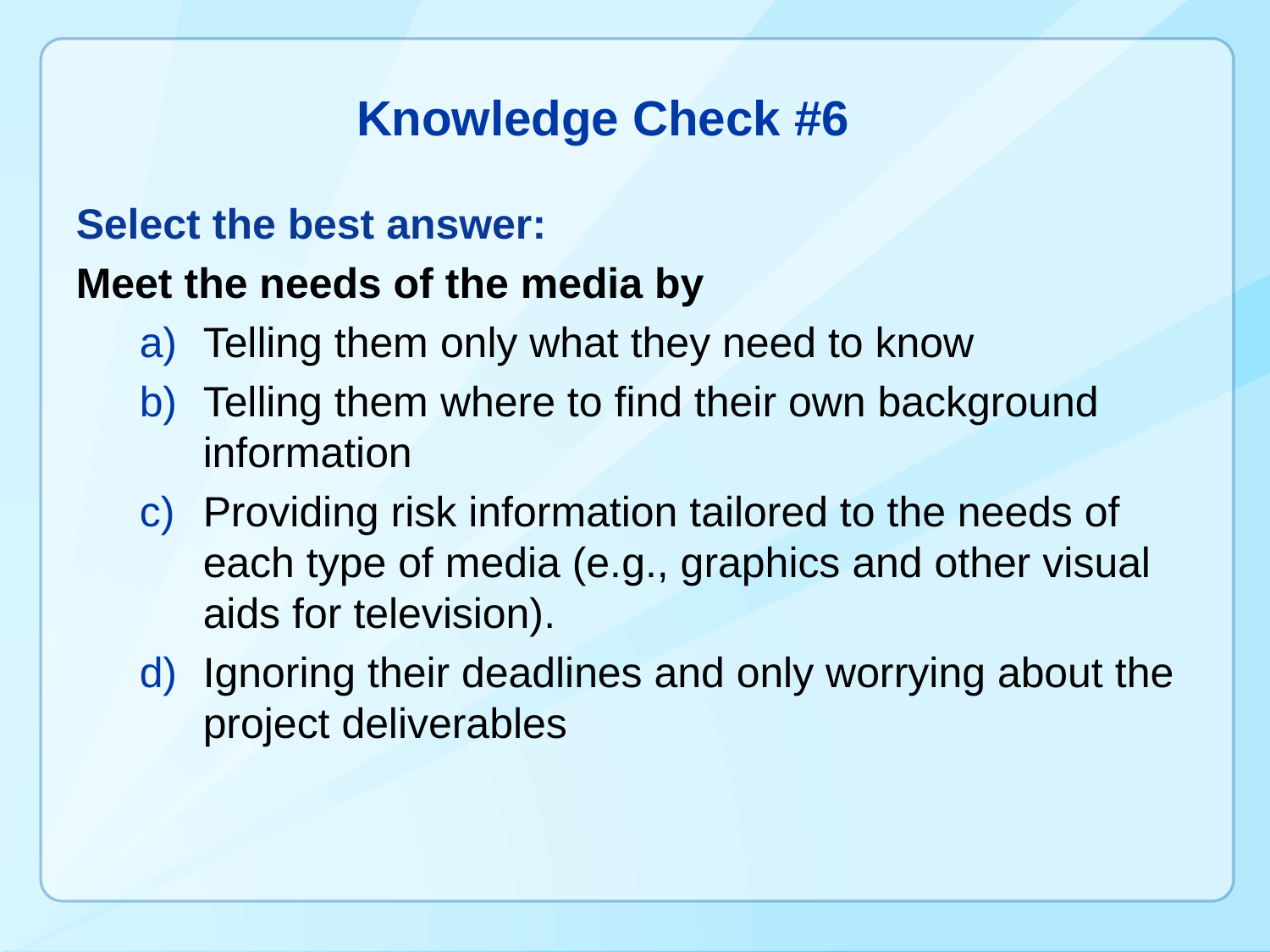

# Knowledge Check #6
Select the best answer:
Meet the needs of the media by
Telling them only what they need to know
Telling them where to find their own background information
Providing risk information tailored to the needs of each type of media (e.g., graphics and other visual aids for television).
Ignoring their deadlines and only worrying about the project deliverables